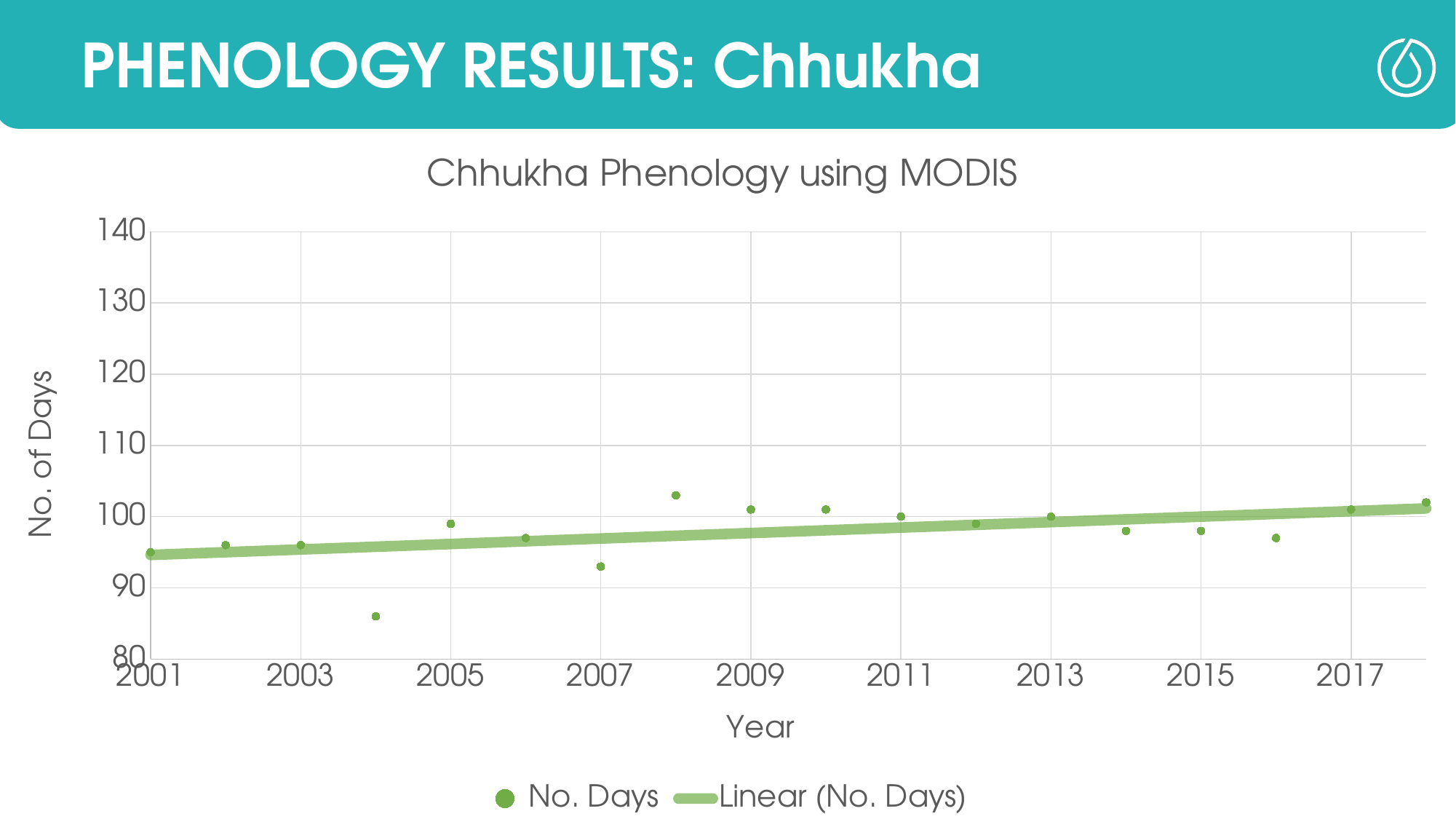

PHENOLOGY RESULTS: Chhukha

### Chart: Chhukha Phenology using MODIS

| Category |  |
|---|---|